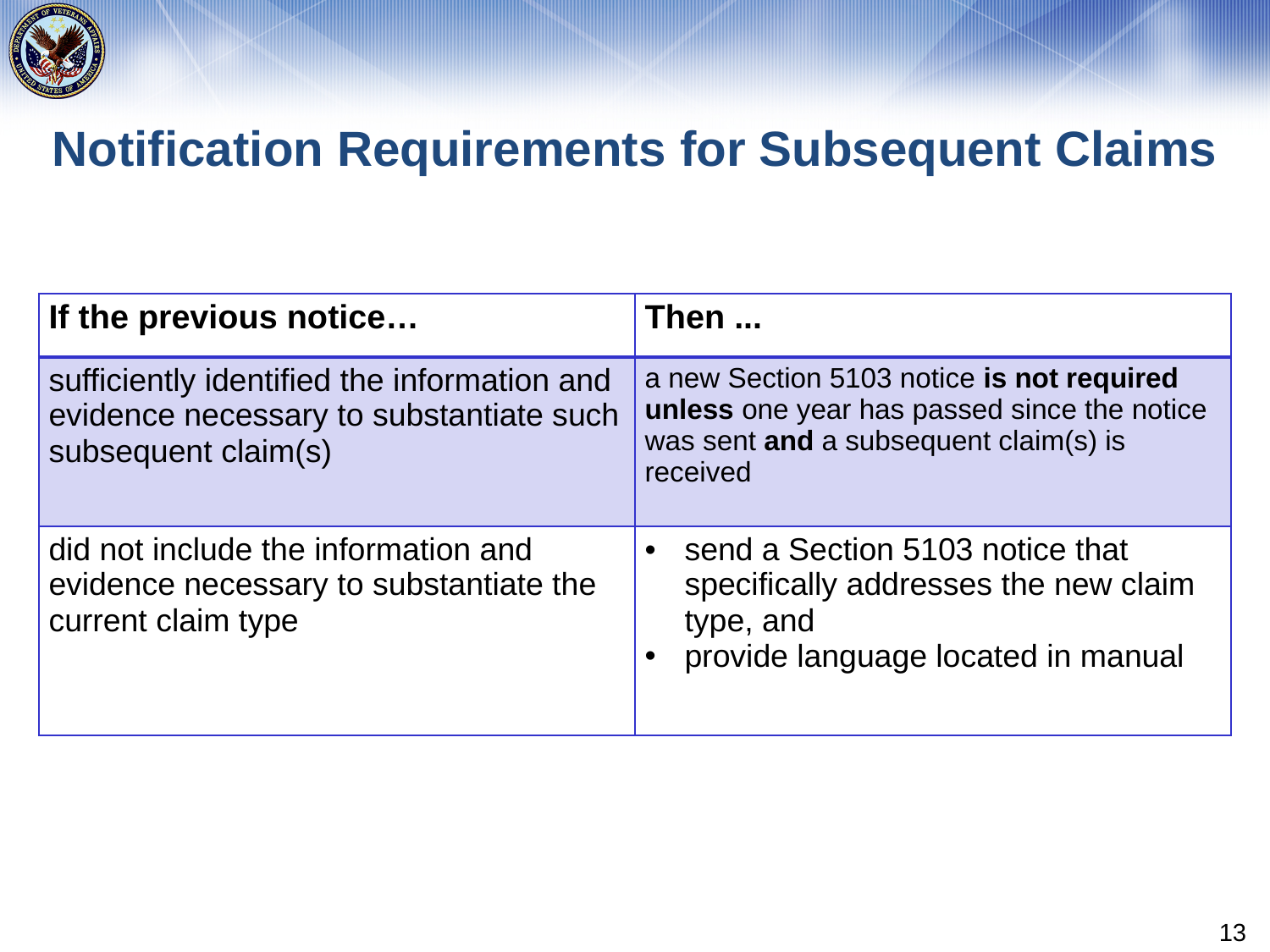

# Notification Requirements for Subsequent Claims
| If the previous notice… | Then ... |
| --- | --- |
| sufficiently identified the information and evidence necessary to substantiate such subsequent claim(s) | a new Section 5103 notice is not required unless one year has passed since the notice was sent and a subsequent claim(s) is received |
| did not include the information and evidence necessary to substantiate the current claim type | send a Section 5103 notice that specifically addresses the new claim type, and provide language located in manual |
13